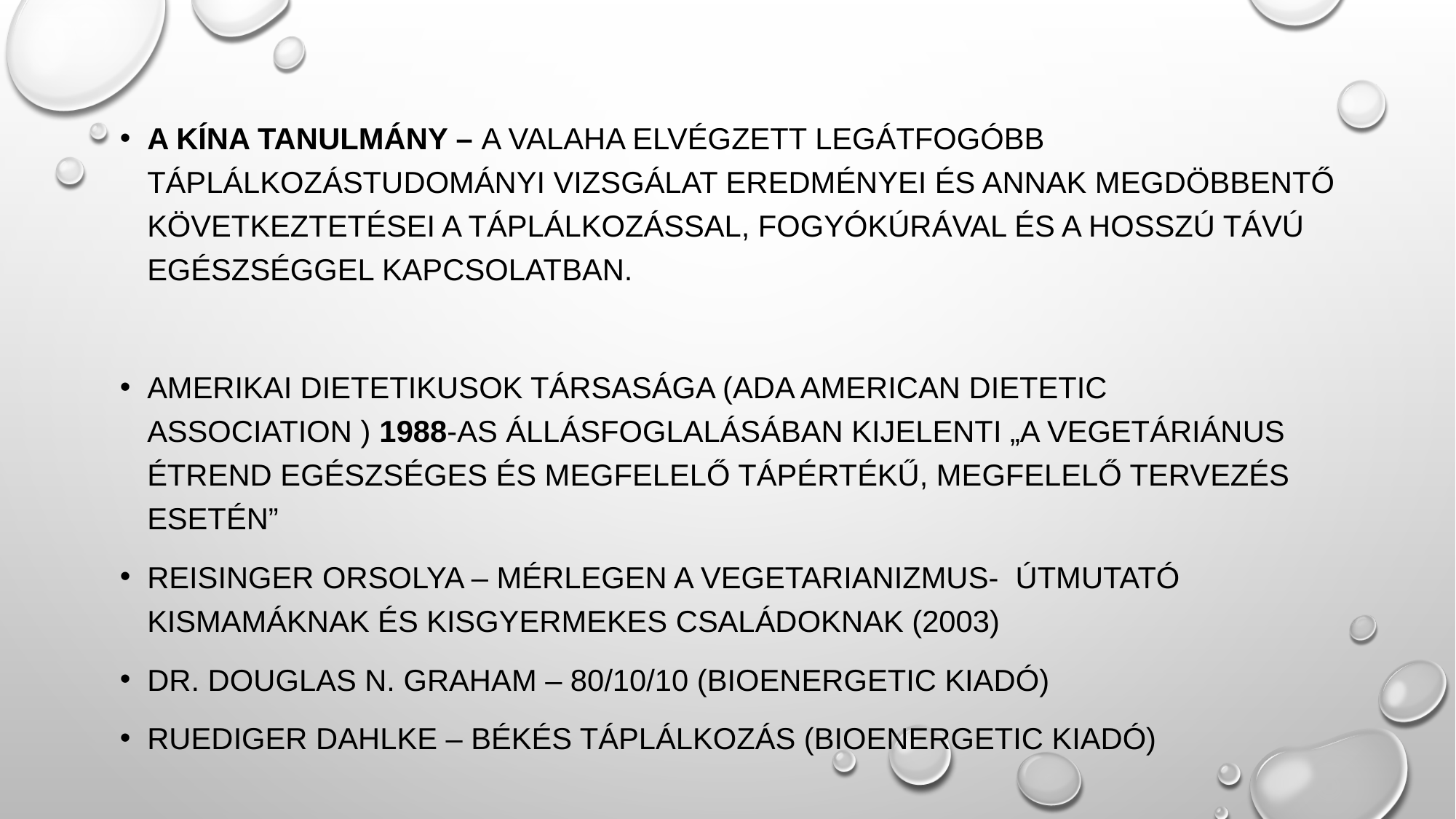

A Kína Tanulmány – a valaha elvégzett legátfogóbb táplálkozástudományi vizsgálat eredményei és annak megdöbbentő következtetései a táplálkozással, fogyókúrával és a hosszú távú egészséggel kapcsolatban.

Amerikai dietetikusok társasága (ADA American Dietetic Association ) 1988-as állásfoglalásában kijelenti „A vegetáriánus étrend egészséges és megfelelő tápértékű, megfelelő tervezés esetén”
Reisinger Orsolya – Mérlegen a vegetarianizmus-  Útmutató kismamáknak és kisgyermekes családoknak (2003)
Dr. Douglas N. Graham – 80/10/10 (Bioenergetic Kiadó)
Ruediger Dahlke – Békés táplálkozás (Bioenergetic Kiadó)